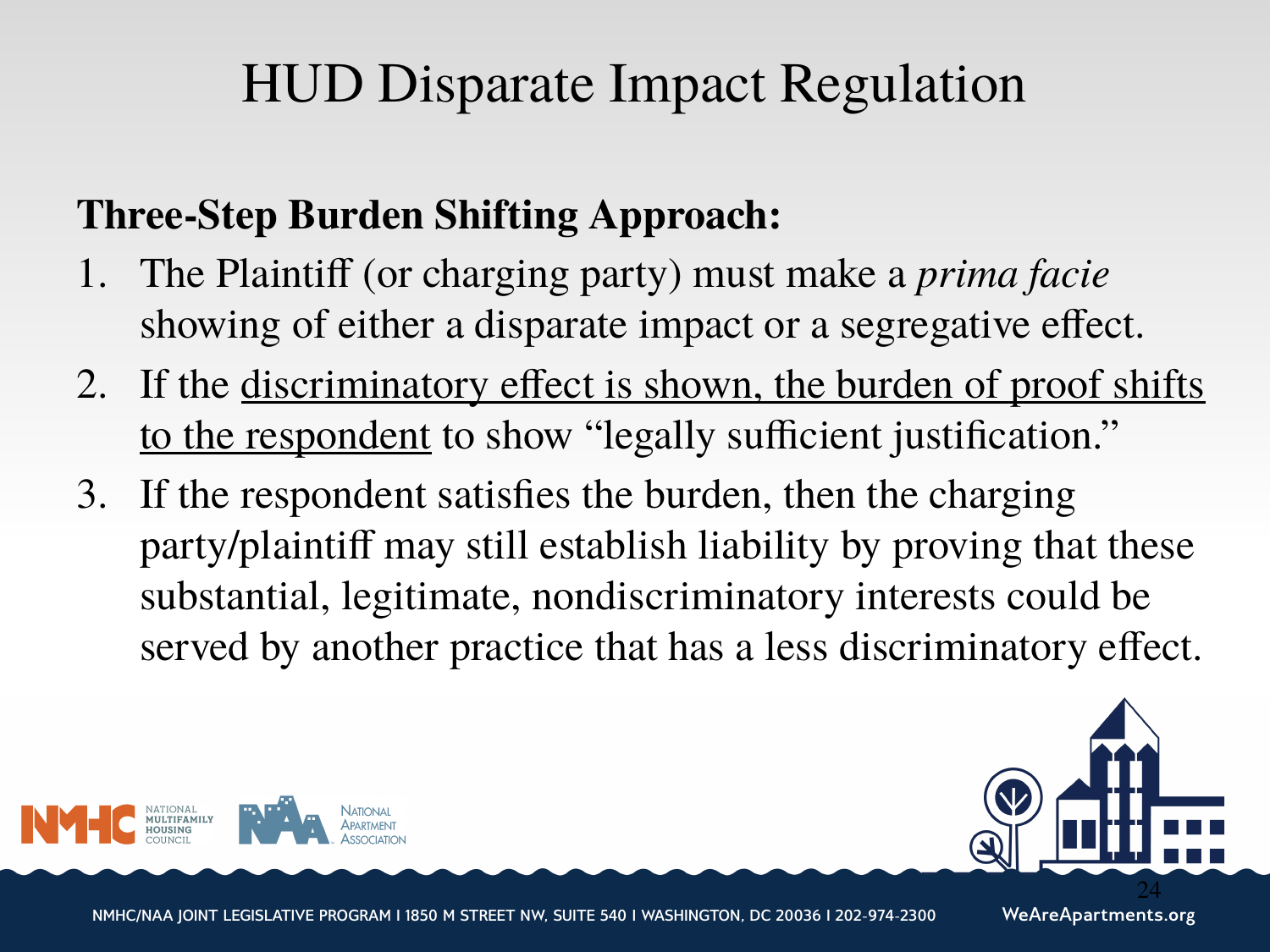

# HUD Disparate Impact Regulation
Three-Step Burden Shifting Approach:
The Plaintiff (or charging party) must make a prima facie showing of either a disparate impact or a segregative effect.
If the discriminatory effect is shown, the burden of proof shifts to the respondent to show “legally sufficient justification.”
If the respondent satisfies the burden, then the charging party/plaintiff may still establish liability by proving that these substantial, legitimate, nondiscriminatory interests could be served by another practice that has a less discriminatory effect.
24